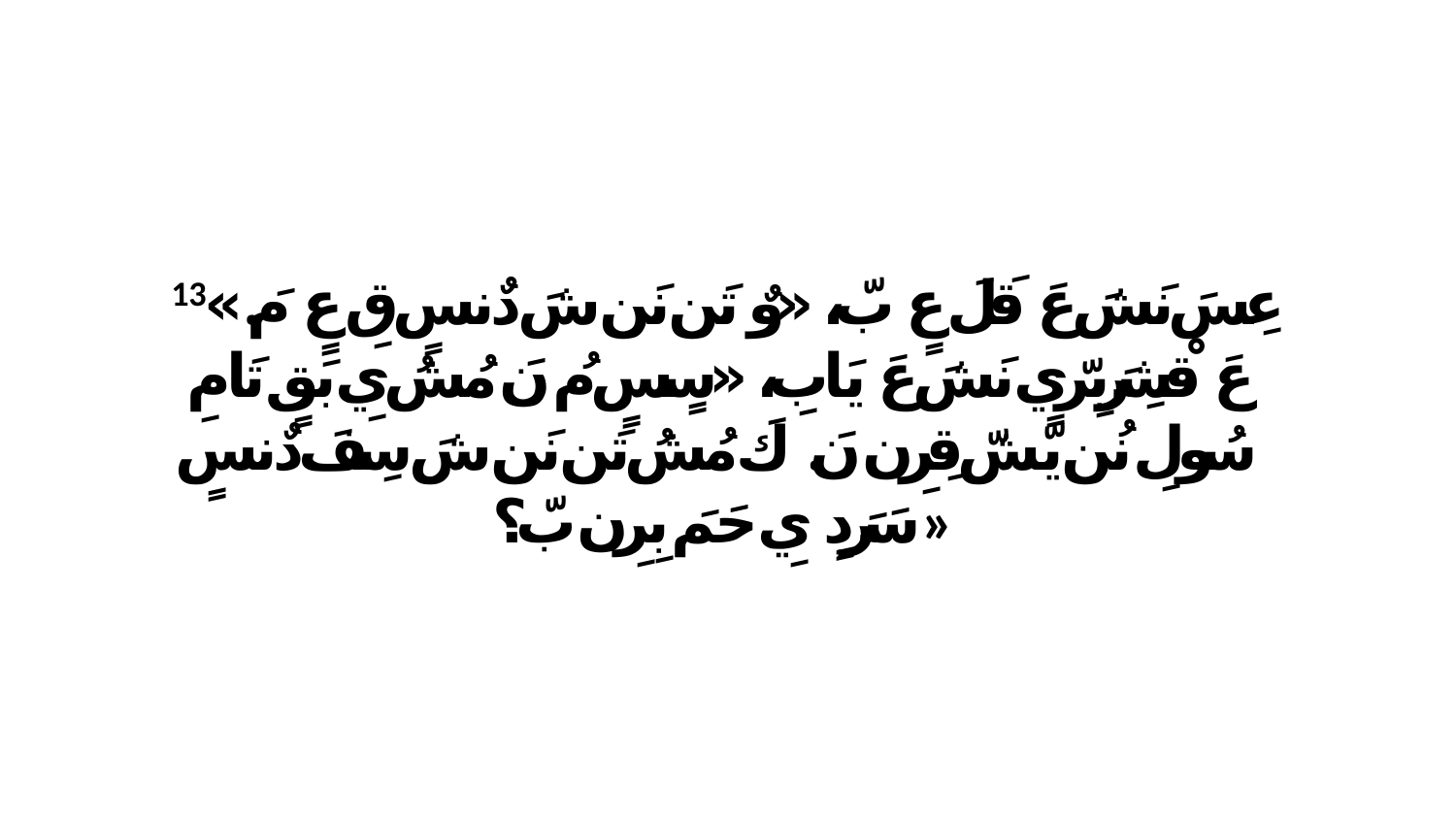

13 عِسَ نَشَ عَ قَلَ عٍ بّ، «وٌ تَن نَن شَ دٌنسٍ قِ عٍ مَ.» عَ قْشِرَبِرّيٍ نَشَ عَ يَابِ، «سٍسٍ مُ نَ مُشُ يِ بَقٍ تَامِ سُولِ نُن يّشّ قِرِن نَ. كَ مُشُ تَن نَن شَ سِفَ دٌنسٍ سَرَدٍ يِ حَمَ بِرِن بّ؟»